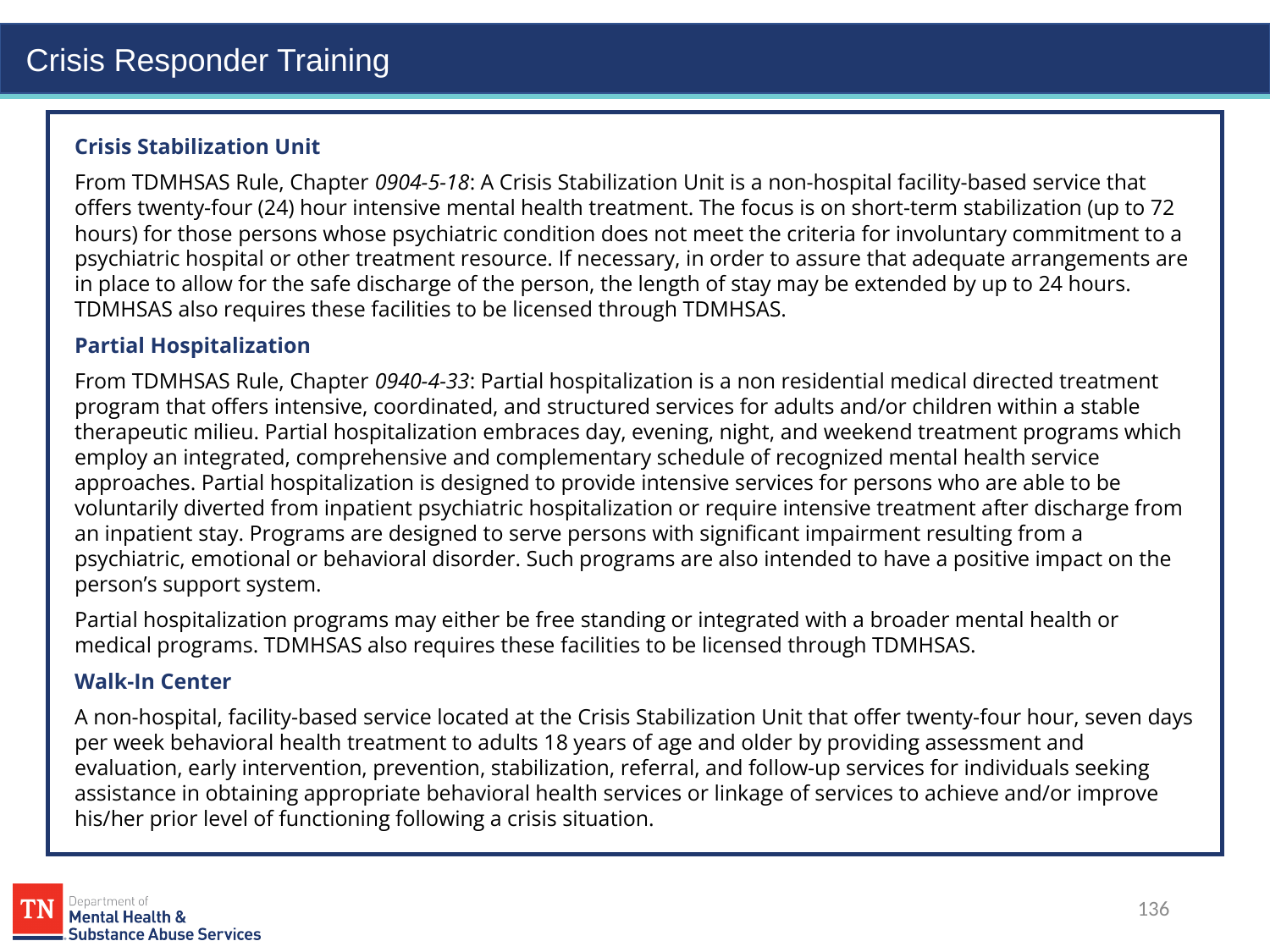

Crisis Stabilization Unit
From TDMHSAS Rule, Chapter 0904-5-18: A Crisis Stabilization Unit is a non-hospital facility-based service that offers twenty-four (24) hour intensive mental health treatment. The focus is on short-term stabilization (up to 72 hours) for those persons whose psychiatric condition does not meet the criteria for involuntary commitment to a psychiatric hospital or other treatment resource. If necessary, in order to assure that adequate arrangements are in place to allow for the safe discharge of the person, the length of stay may be extended by up to 24 hours. TDMHSAS also requires these facilities to be licensed through TDMHSAS.
Partial Hospitalization
From TDMHSAS Rule, Chapter 0940-4-33: Partial hospitalization is a non residential medical directed treatment program that offers intensive, coordinated, and structured services for adults and/or children within a stable therapeutic milieu. Partial hospitalization embraces day, evening, night, and weekend treatment programs which employ an integrated, comprehensive and complementary schedule of recognized mental health service approaches. Partial hospitalization is designed to provide intensive services for persons who are able to be voluntarily diverted from inpatient psychiatric hospitalization or require intensive treatment after discharge from an inpatient stay. Programs are designed to serve persons with significant impairment resulting from a psychiatric, emotional or behavioral disorder. Such programs are also intended to have a positive impact on the person’s support system.
Partial hospitalization programs may either be free standing or integrated with a broader mental health or medical programs. TDMHSAS also requires these facilities to be licensed through TDMHSAS.
Walk-In Center
A non-hospital, facility-based service located at the Crisis Stabilization Unit that offer twenty-four hour, seven days per week behavioral health treatment to adults 18 years of age and older by providing assessment and evaluation, early intervention, prevention, stabilization, referral, and follow-up services for individuals seeking assistance in obtaining appropriate behavioral health services or linkage of services to achieve and/or improve his/her prior level of functioning following a crisis situation.

136